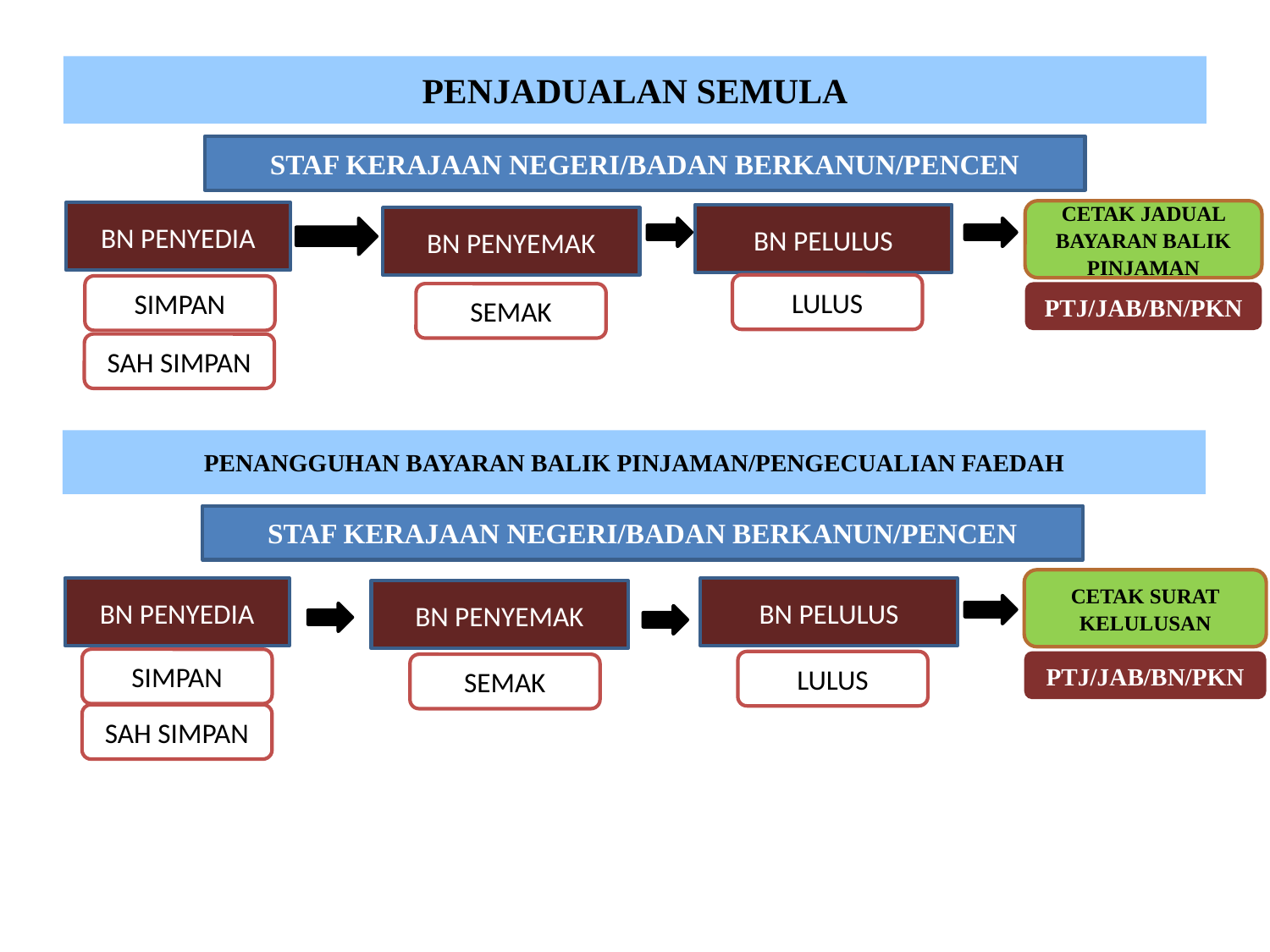

PENJADUALAN SEMULA

STAF  KERAJAAN NEGERI/BADAN BERKANUN
STAF KERAJAAN NEGERI/BADAN BERKANUN/PENCEN
CETAK JADUAL BAYARAN BALIK PINJAMAN
BN PENYEDIA
BN PELULUS
BN PENYEMAK

LULUS
SIMPAN
PTJ/JAB/BN/PKN
SEMAK
SAH SIMPAN
PENANGGUHAN BAYARAN BALIK PINJAMAN/PENGECUALIAN FAEDAH
STAF KERAJAAN NEGERI/BADAN BERKANUN/PENCEN
CETAK SURAT KELULUSAN
BN PENYEDIA
BN PELULUS
BN PENYEMAK

SIMPAN
PTJ/JAB/BN/PKN
LULUS
SEMAK
SAH SIMPAN